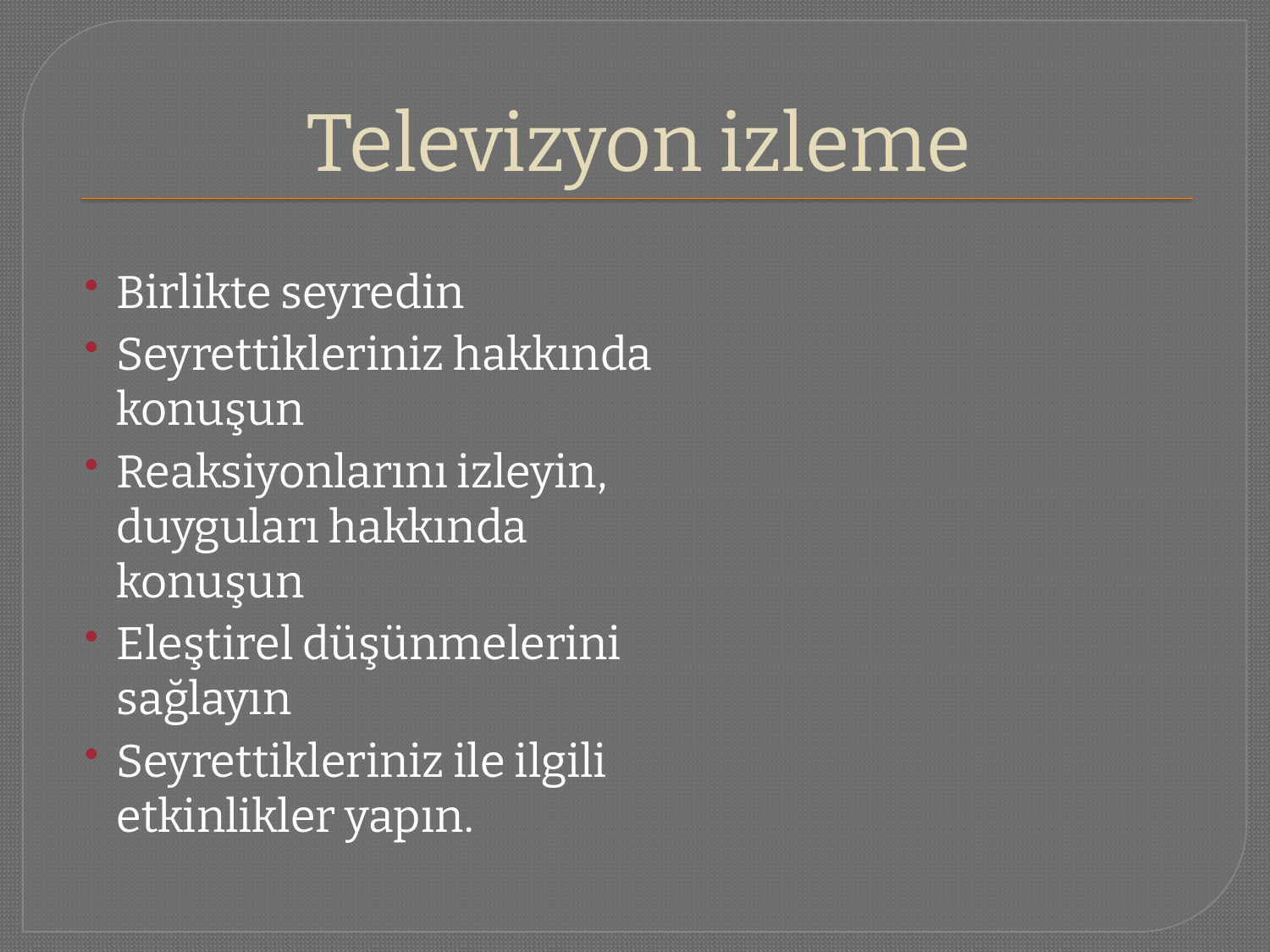

# Televizyon izleme
Birlikte seyredin
Seyrettikleriniz hakkında konuşun
Reaksiyonlarını izleyin, duyguları hakkında konuşun
Eleştirel düşünmelerini sağlayın
Seyrettikleriniz ile ilgili etkinlikler yapın.